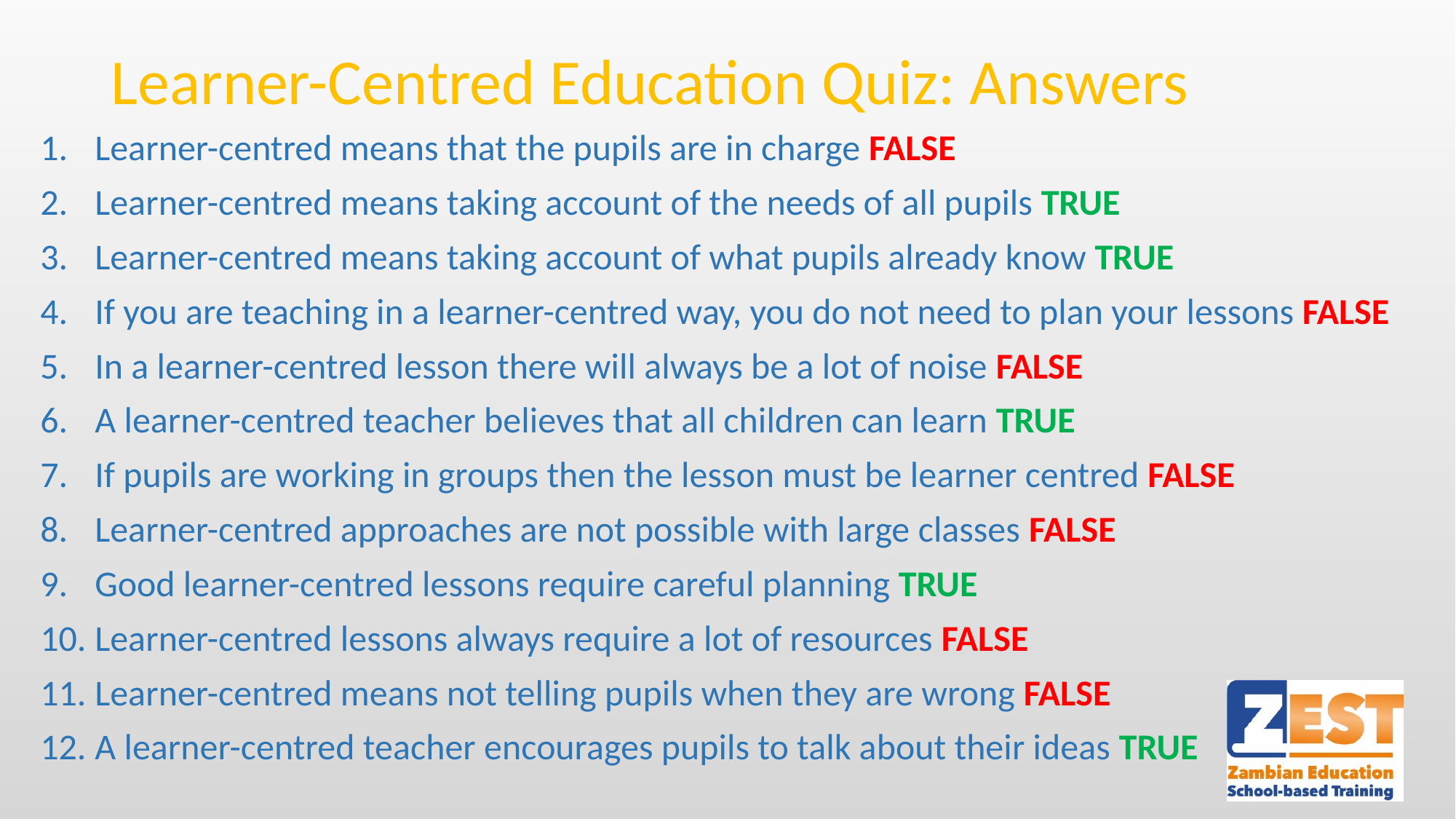

# Learner-Centred Education Quiz: Answers
Learner-centred means that the pupils are in charge FALSE
Learner-centred means taking account of the needs of all pupils TRUE
Learner-centred means taking account of what pupils already know TRUE
If you are teaching in a learner-centred way, you do not need to plan your lessons FALSE
In a learner-centred lesson there will always be a lot of noise FALSE
A learner-centred teacher believes that all children can learn TRUE
If pupils are working in groups then the lesson must be learner centred FALSE
Learner-centred approaches are not possible with large classes FALSE
Good learner-centred lessons require careful planning TRUE
Learner-centred lessons always require a lot of resources FALSE
Learner-centred means not telling pupils when they are wrong FALSE
A learner-centred teacher encourages pupils to talk about their ideas TRUE
13